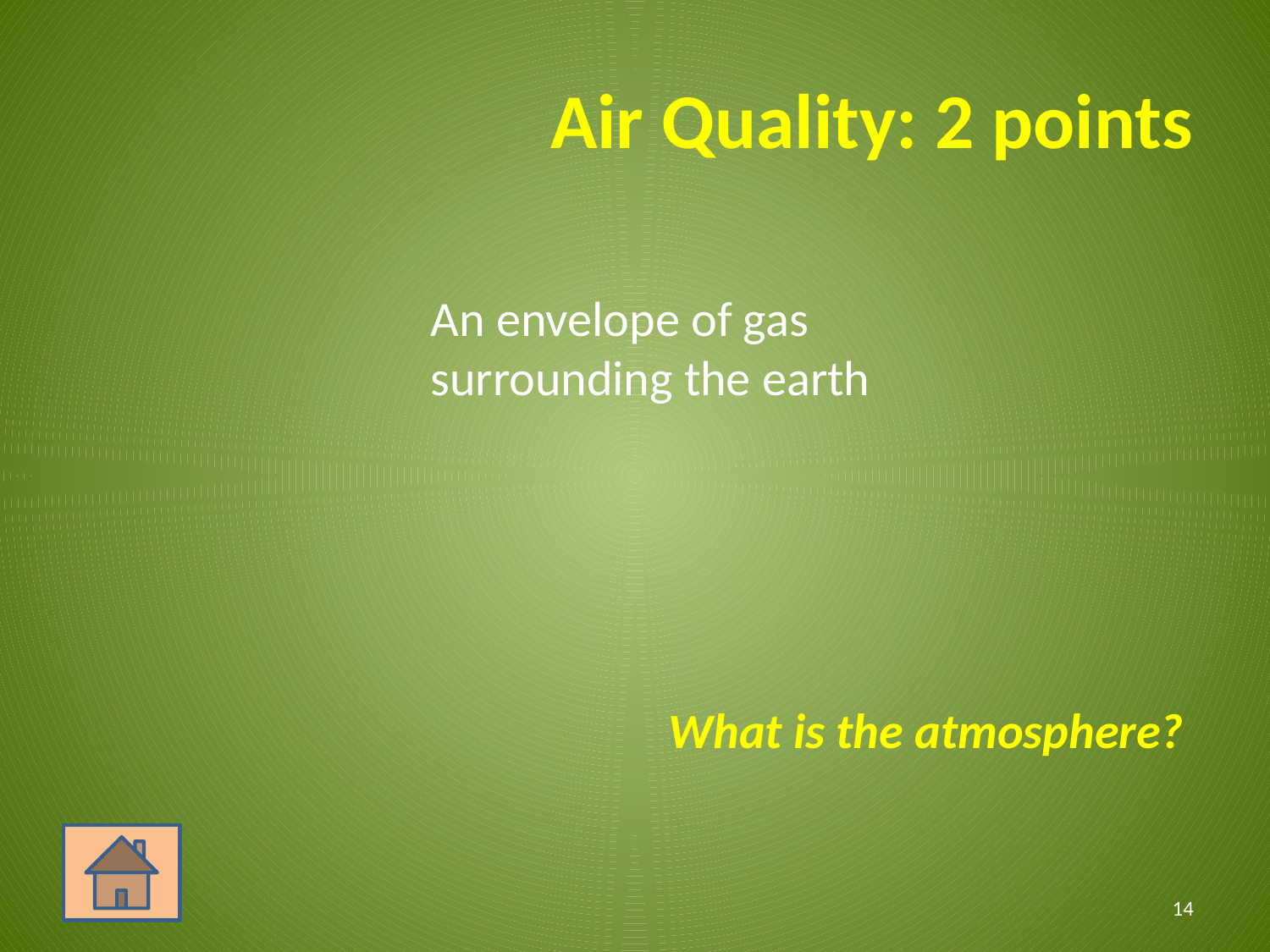

# Air Quality: 2 points

	An envelope of gas surrounding the earth

What is the atmosphere?

14